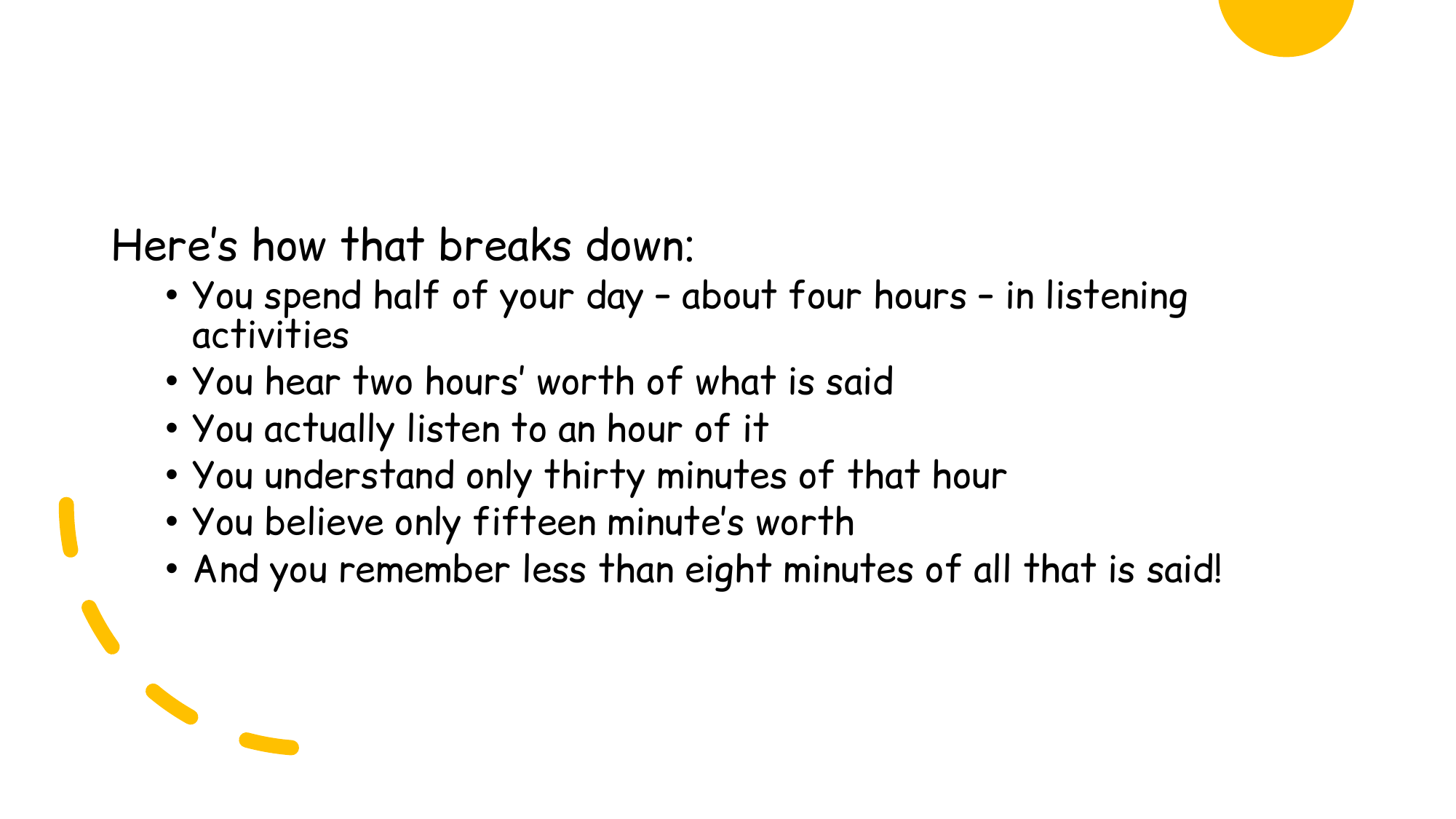

Here’s how that breaks down:
You spend half of your day – about four hours – in listening activities
You hear two hours’ worth of what is said
You actually listen to an hour of it
You understand only thirty minutes of that hour
You believe only fifteen minute’s worth
And you remember less than eight minutes of all that is said!